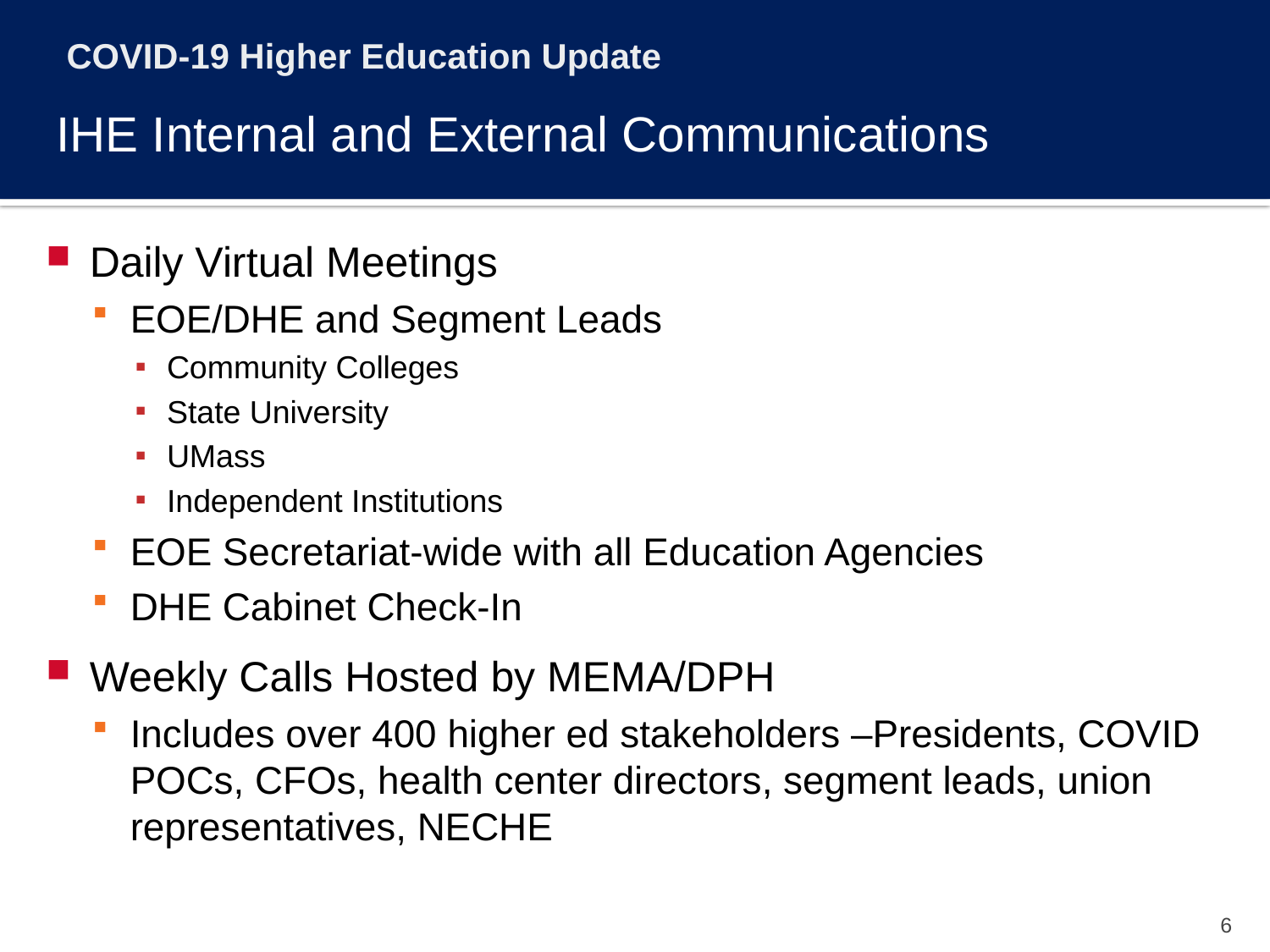

COVID-19 Higher Education Update
# IHE Internal and External Communications
Daily Virtual Meetings
EOE/DHE and Segment Leads
Community Colleges
State University
UMass
Independent Institutions
EOE Secretariat-wide with all Education Agencies
DHE Cabinet Check-In
Weekly Calls Hosted by MEMA/DPH
Includes over 400 higher ed stakeholders –Presidents, COVID POCs, CFOs, health center directors, segment leads, union representatives, NECHE